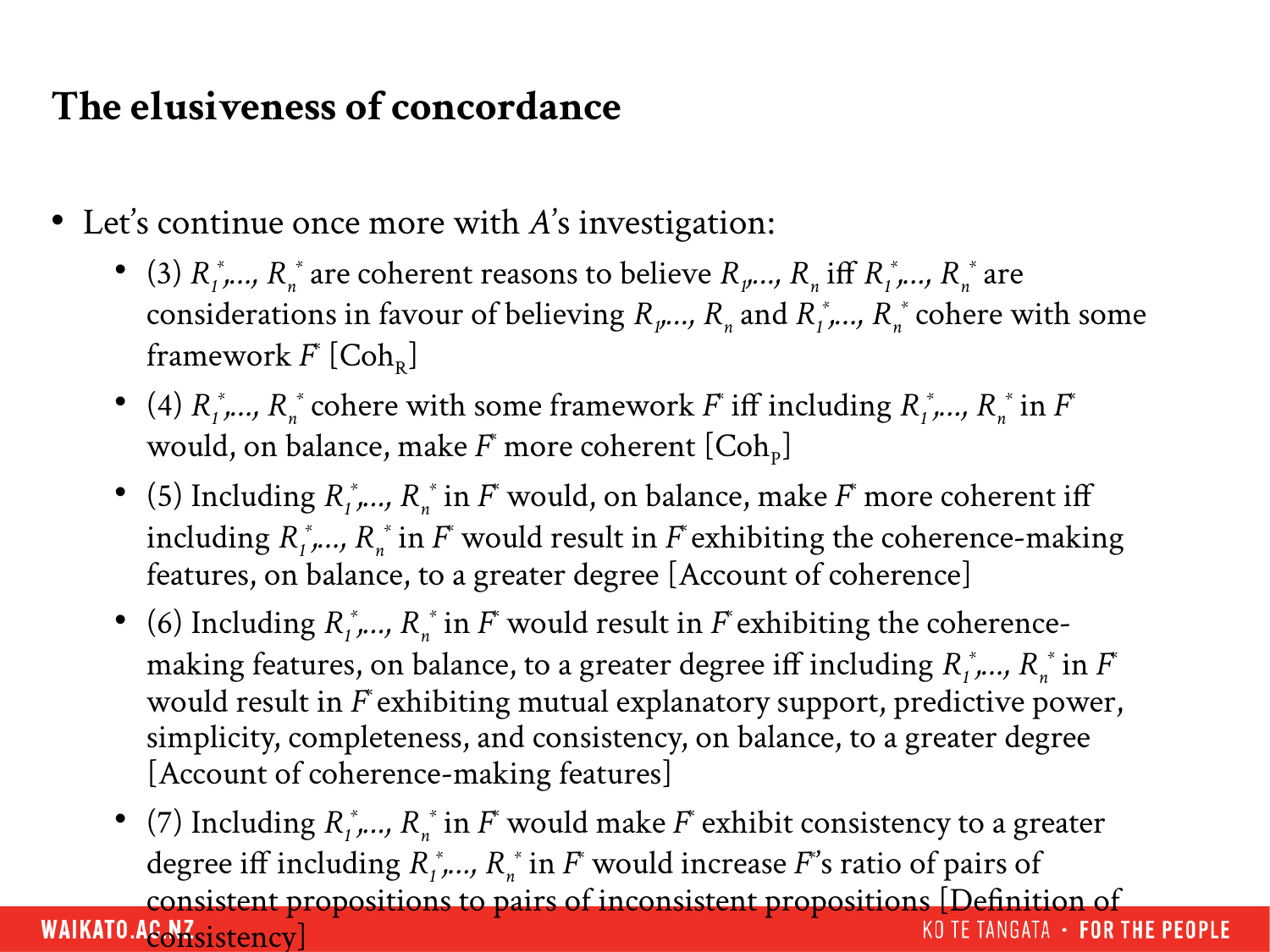

# The elusiveness of concordance
Let’s continue once more with A’s investigation:
(3) R1*,…, Rn* are coherent reasons to believe R1,…, Rn iff R1*,…, Rn* are considerations in favour of believing R1,…, Rn and R1*,…, Rn* cohere with some framework F* [CohR]
(4) R1*,…, Rn* cohere with some framework F* iff including R1*,…, Rn* in F* would, on balance, make F* more coherent [CohP]
(5) Including R1*,…, Rn* in F* would, on balance, make F* more coherent iff including R1*,…, Rn* in F* would result in F* exhibiting the coherence-making features, on balance, to a greater degree [Account of coherence]
(6) Including R1*,…, Rn* in F* would result in F* exhibiting the coherence-making features, on balance, to a greater degree iff including R1*,…, Rn* in F* would result in F* exhibiting mutual explanatory support, predictive power, simplicity, completeness, and consistency, on balance, to a greater degree [Account of coherence-making features]
(7) Including R1*,…, Rn* in F* would make F* exhibit consistency to a greater degree iff including R1*,…, Rn* in F* would increase F*’s ratio of pairs of consistent propositions to pairs of inconsistent propositions [Definition of consistency]